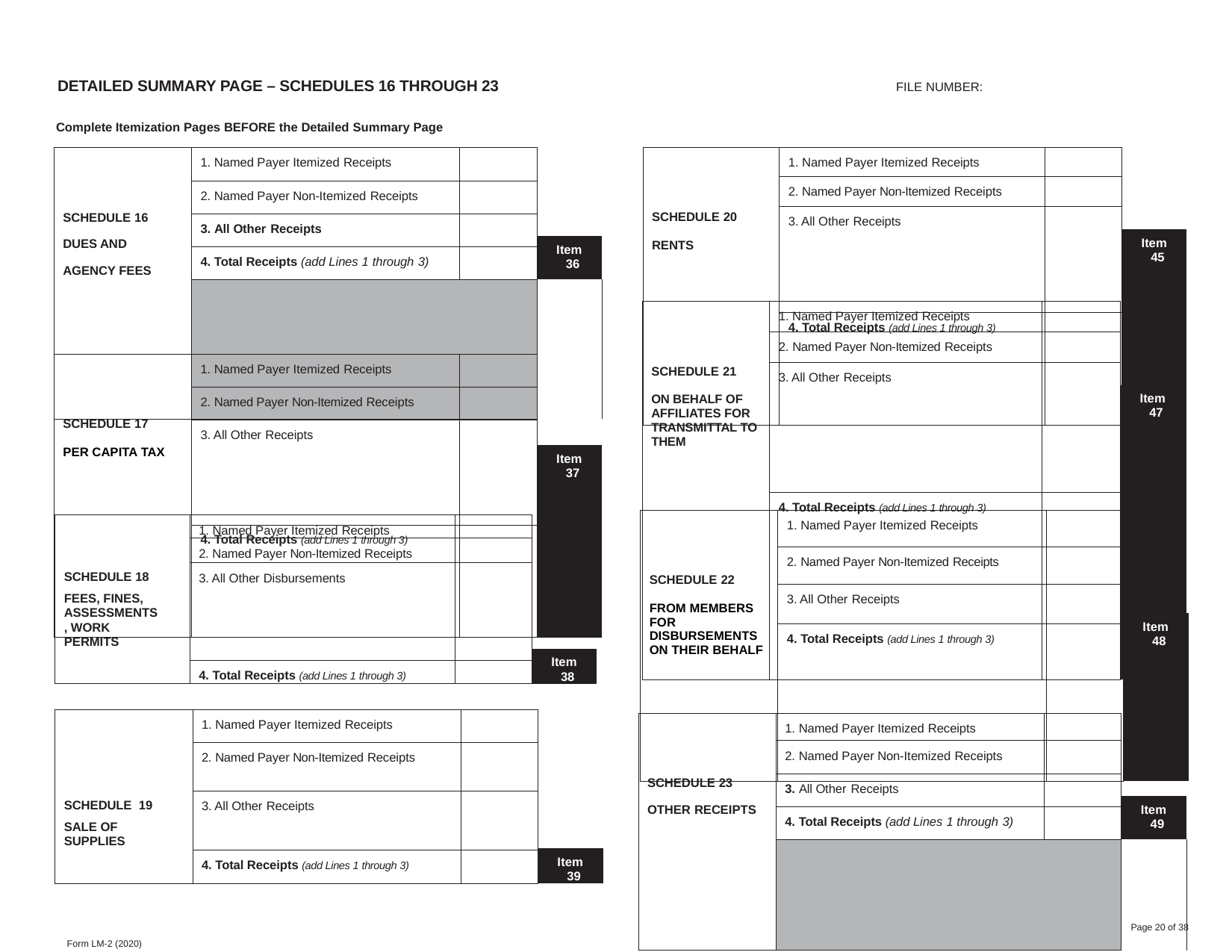

DETAILED SUMMARY PAGE – SCHEDULES 16 THROUGH 23
FILE NUMBER:
Complete Itemization Pages BEFORE the Detailed Summary Page
| SCHEDULE 20 RENTS | 1. Named Payer Itemized Receipts |  |  |
| --- | --- | --- | --- |
|  | 2. Named Payer Non-Itemized Receipts |  |  |
|  | 3. All Other Receipts |  |  |
|  |  |  | Item 45 |
|  | 4. Total Receipts (add Lines 1 through 3) |  |  |
| SCHEDULE 16 DUES AND AGENCY FEES | 1. Named Payer Itemized Receipts |  |  |
| --- | --- | --- | --- |
|  | 2. Named Payer Non-Itemized Receipts |  |  |
|  | 3. All Other Receipts |  |  |
|  |  |  | Item 36 |
|  | 4. Total Receipts (add Lines 1 through 3) |  |  |
|  |  |  |  |
| SCHEDULE 21 ON BEHALF OF AFFILIATES FOR TRANSMITTAL TO THEM | 1. Named Payer Itemized Receipts |  |  |
| --- | --- | --- | --- |
|  | 2. Named Payer Non-Itemized Receipts |  |  |
|  | 3. All Other Receipts |  |  |
|  |  |  | Item 47 |
|  | 4. Total Receipts (add Lines 1 through 3) |  |  |
| SCHEDULE 17 PER CAPITA TAX | 1. Named Payer Itemized Receipts |  |  |
| --- | --- | --- | --- |
|  | 2. Named Payer Non-Itemized Receipts |  |  |
|  | 3. All Other Receipts |  |  |
|  |  |  | Item 37 |
|  | 4. Total Receipts (add Lines 1 through 3) |  |  |
| SCHEDULE 22 FROM MEMBERS FOR DISBURSEMENTS ON THEIR BEHALF | 1. Named Payer Itemized Receipts |  |  |
| --- | --- | --- | --- |
|  | 2. Named Payer Non-Itemized Receipts |  |  |
|  | 3. All Other Receipts |  |  |
|  |  |  | Item 48 |
|  | 4. Total Receipts (add Lines 1 through 3) |  |  |
|  | 1. Named Payer Itemized Receipts |  |  |
| --- | --- | --- | --- |
|  | 2. Named Payer Non-Itemized Receipts |  |  |
| SCHEDULE 18 FEES, FINES, ASSESSMENTS, WORK PERMITS | 3. All Other Disbursements |  |  |
|  |  |  | Item 38 |
|  | 4. Total Receipts (add Lines 1 through 3) |  |  |
|  | 1. Named Payer Itemized Receipts |  |  |
| --- | --- | --- | --- |
|  | 2. Named Payer Non-Itemized Receipts |  |  |
| SCHEDULE 19 SALE OF SUPPLIES | 3. All Other Receipts |  |  |
|  |  |  | Item 39 |
|  | 4. Total Receipts (add Lines 1 through 3) |  |  |
| SCHEDULE 23 OTHER RECEIPTS | 1. Named Payer Itemized Receipts |  |  |
| --- | --- | --- | --- |
|  | 2. Named Payer Non-Itemized Receipts |  |  |
|  | 3. All Other Receipts |  |  |
|  |  |  | Item 49 |
|  | 4. Total Receipts (add Lines 1 through 3) |  |  |
|  |  |  |  |
Page 20 of 38
Form LM-2 (2020)